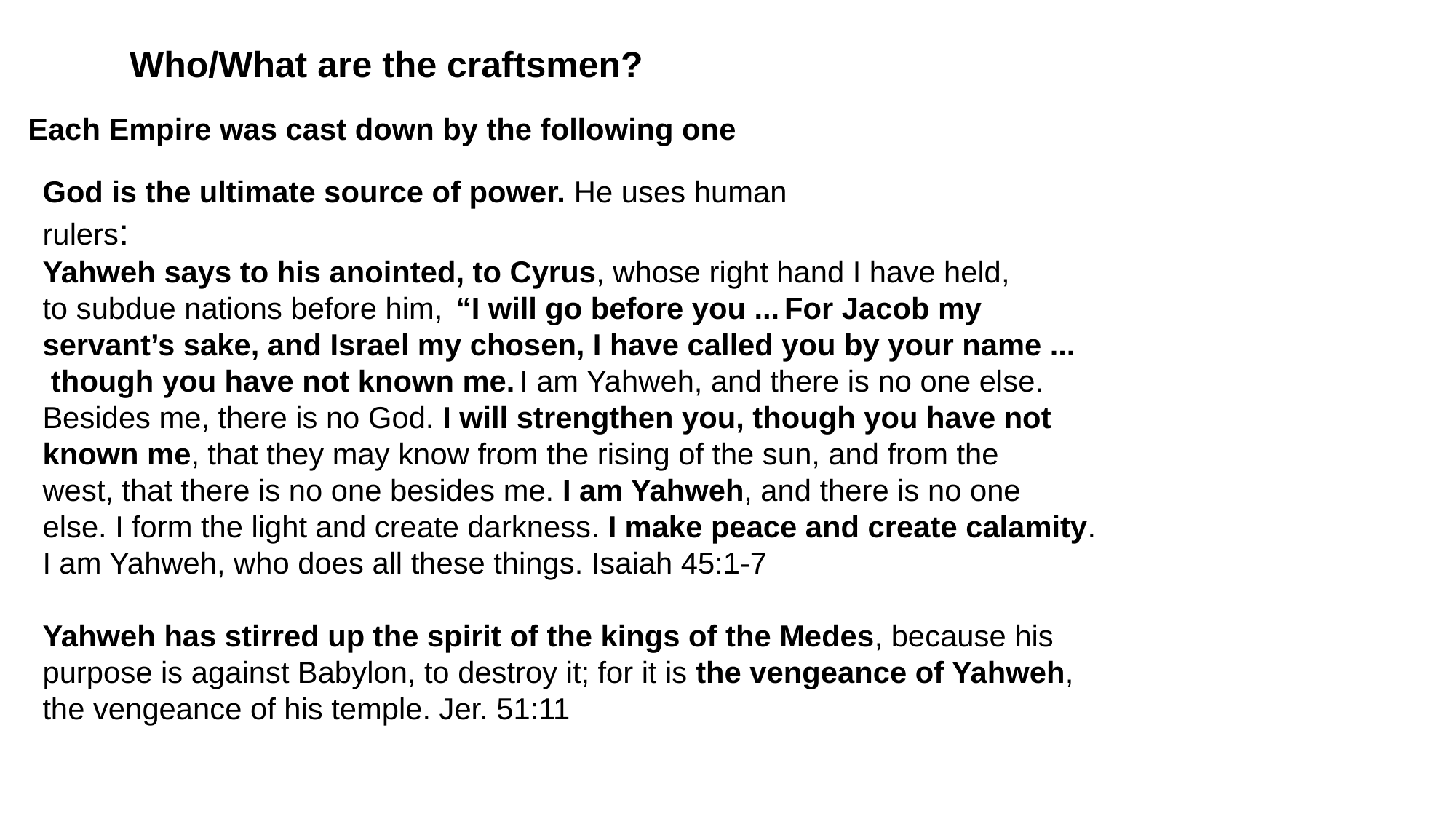

Who/What are the craftsmen?
Each Empire was cast down by the following one
God is the ultimate source of power. He uses human
rulers:
Yahweh says to his anointed, to Cyrus, whose right hand I have held,
to subdue nations before him,  “I will go before you ... For Jacob my
servant’s sake, and Israel my chosen, I have called you by your name ...
 though you have not known me. I am Yahweh, and there is no one else.
Besides me, there is no God. I will strengthen you, though you have not
known me, that they may know from the rising of the sun, and from the
west, that there is no one besides me. I am Yahweh, and there is no one
else. I form the light and create darkness. I make peace and create calamity.
I am Yahweh, who does all these things. Isaiah 45:1-7

Yahweh has stirred up the spirit of the kings of the Medes, because his
purpose is against Babylon, to destroy it; for it is the vengeance of Yahweh,
the vengeance of his temple. Jer. 51:11